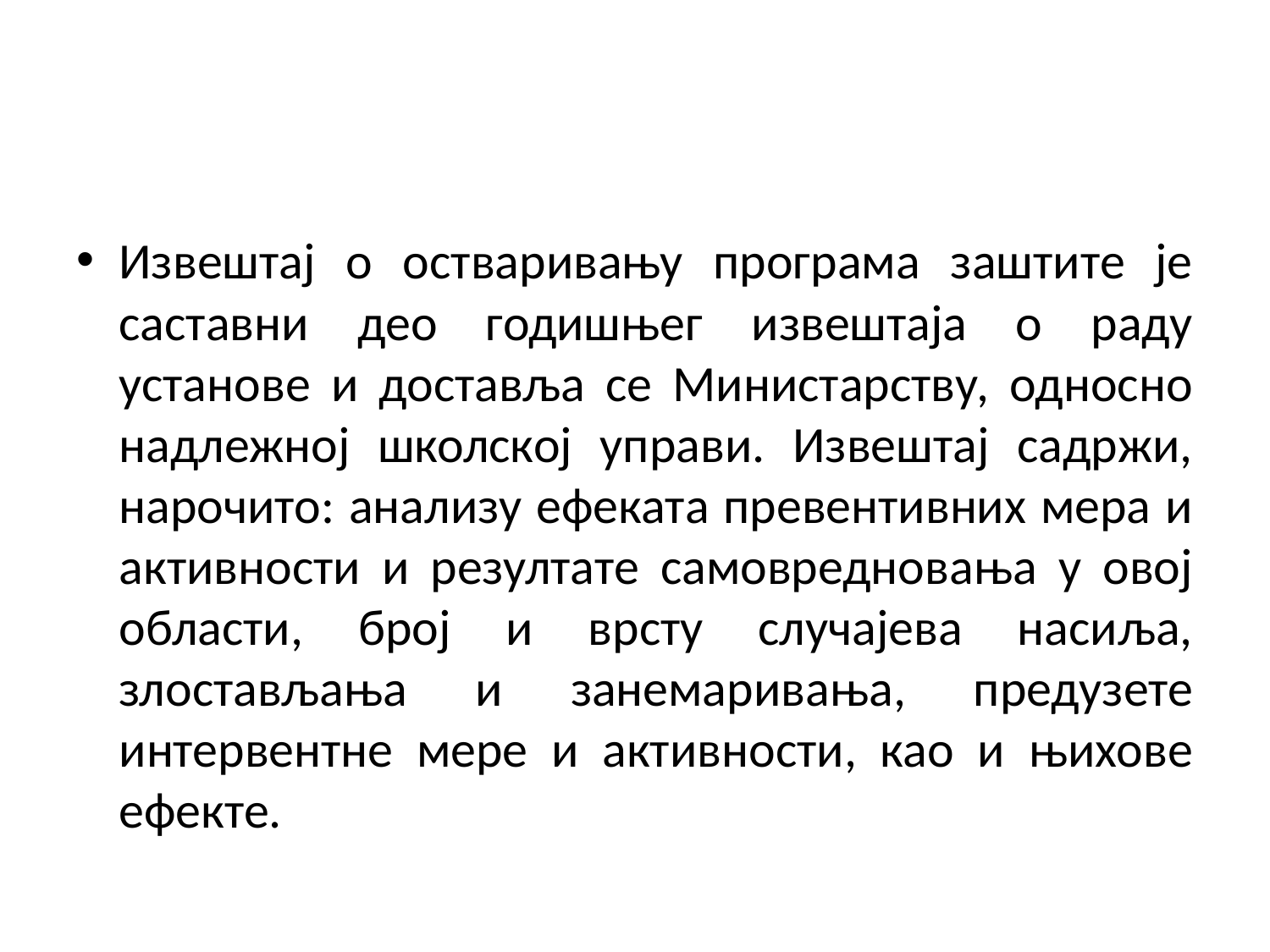

Извештај о остваривању програма заштите је саставни део годишњег извештаја о раду установе и доставља се Министарству, односно надлежној школској управи. Извештај садржи, нарочито: анализу ефеката превентивних мера и активности и резултате самовредновања у овој области, број и врсту случајева насиља, злостављања и занемаривања, предузете интервентне мере и активности, као и њихове ефекте.